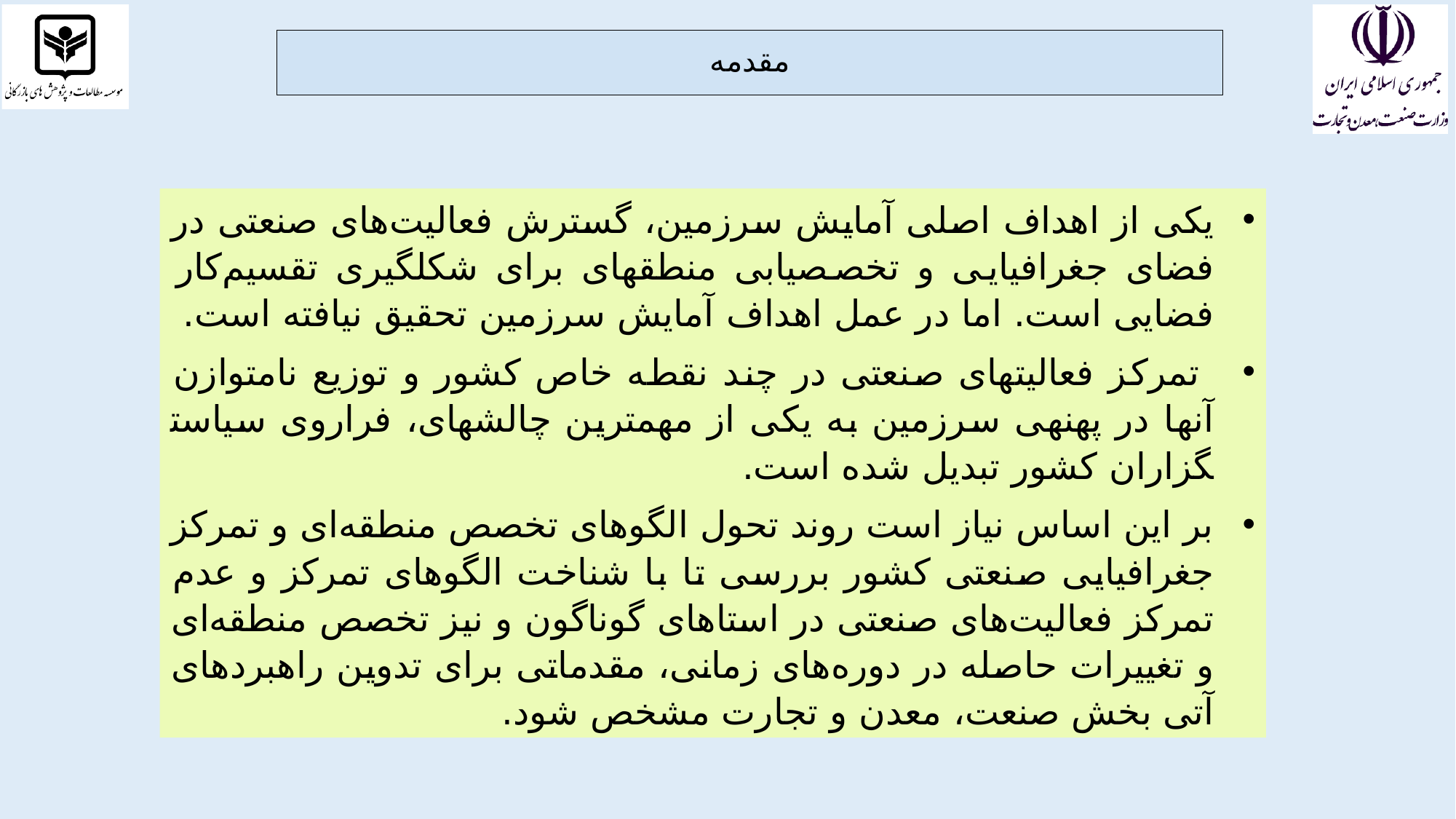

# مقدمه
یکی از اهداف اصلی آمایش سرزمین، گسترش فعالیت‌های صنعتی در فضای جغرافیایی و تخصص­یابی منطقه­ای برای شکل­گیری تقسیم‌کار فضایی است. اما در عمل اهداف­ آمایش سرزمین تحقیق نیافته است.
 تمرکز فعالیت­های صنعتی در چند نقطه خاص کشور و توزیع نامتوازن آنها در پهنه­ی سرزمین به یکی از مهم­ترین چالش­های، فراروی سیاست­گزاران کشور تبدیل شده است.
بر این اساس نیاز است روند تحول الگوهای تخصص منطقه‌ای و تمرکز جغرافیایی صنعتی کشور بررسی تا با شناخت الگوهای تمرکز و عدم تمرکز فعالیت‌های صنعتی در استا‌‌های گوناگون و نیز تخصص منطقه‌ای و تغییرات حاصله در دوره‌های زمانی، مقدماتی برای تدوین راهبردهای آتی بخش صنعت، معدن و تجارت مشخص شود.